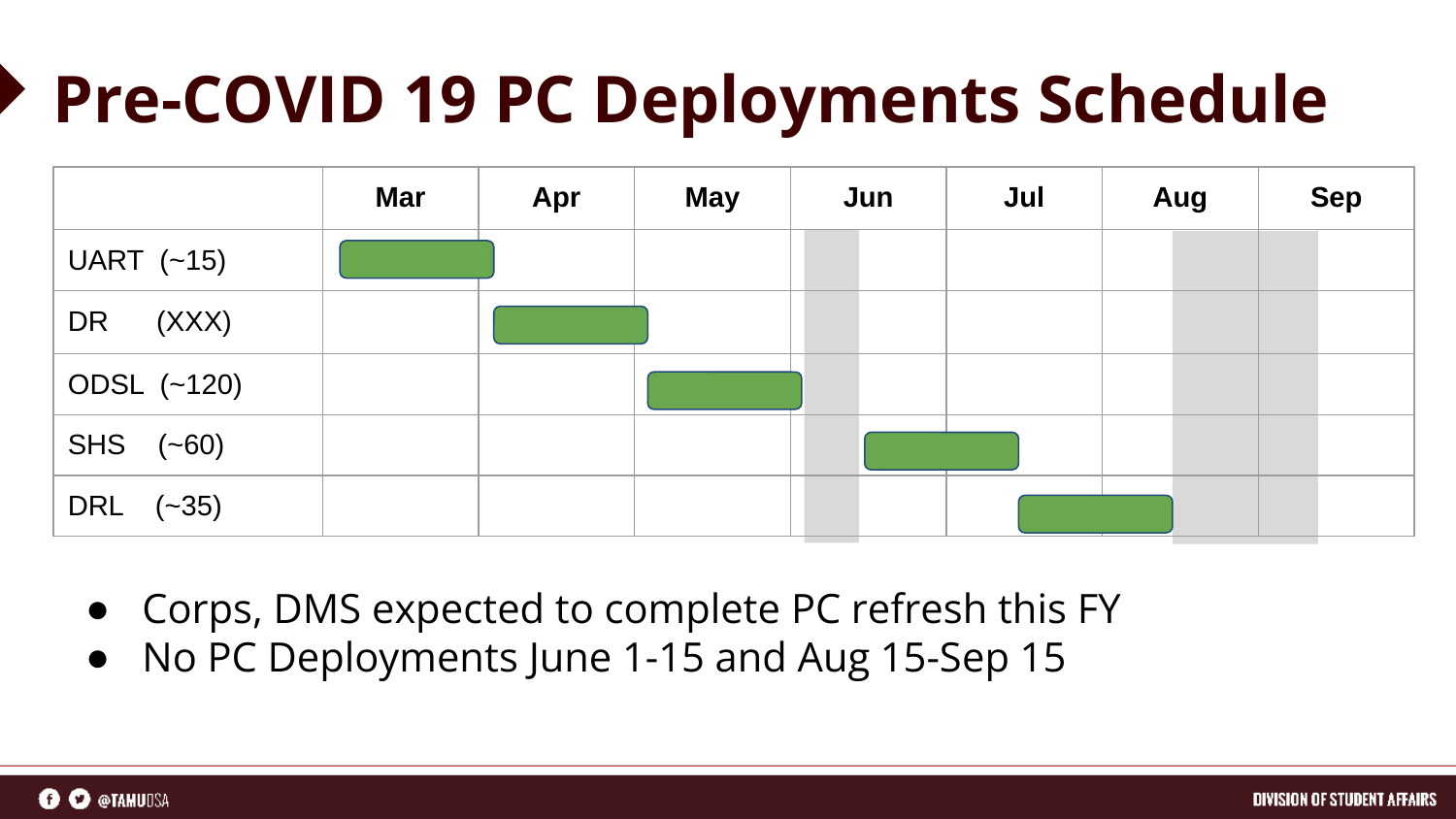

# Pre-COVID 19 PC Deployments Schedule
|  | Mar | Apr | May | Jun | Jul | Aug | Sep |
| --- | --- | --- | --- | --- | --- | --- | --- |
| UART (~15) |  |  |  |  |  |  |  |
| DR (XXX) |  |  |  |  |  |  |  |
| ODSL (~120) |  |  |  |  |  |  |  |
| SHS (~60) |  |  |  |  |  |  |  |
| DRL (~35) |  |  |  |  |  |  |  |

Corps, DMS expected to complete PC refresh this FY
No PC Deployments June 1-15 and Aug 15-Sep 15